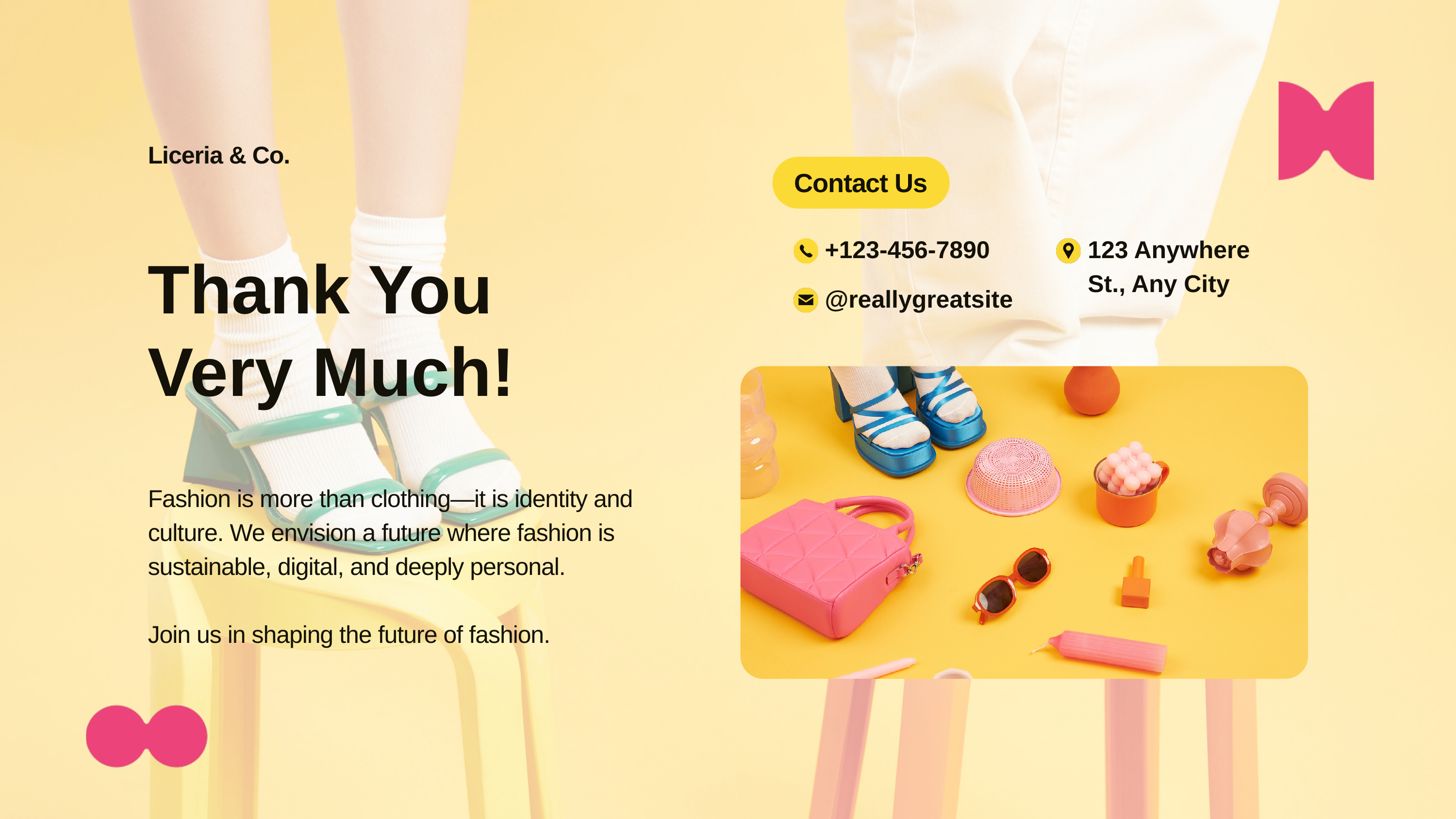

Liceria & Co.

Contact Us
+123-456-7890
123 Anywhere St., Any City

Thank You
Very Much!
@reallygreatsite

Fashion is more than clothing—it is identity and culture. We envision a future where fashion is sustainable, digital, and deeply personal.

Join us in shaping the future of fashion.